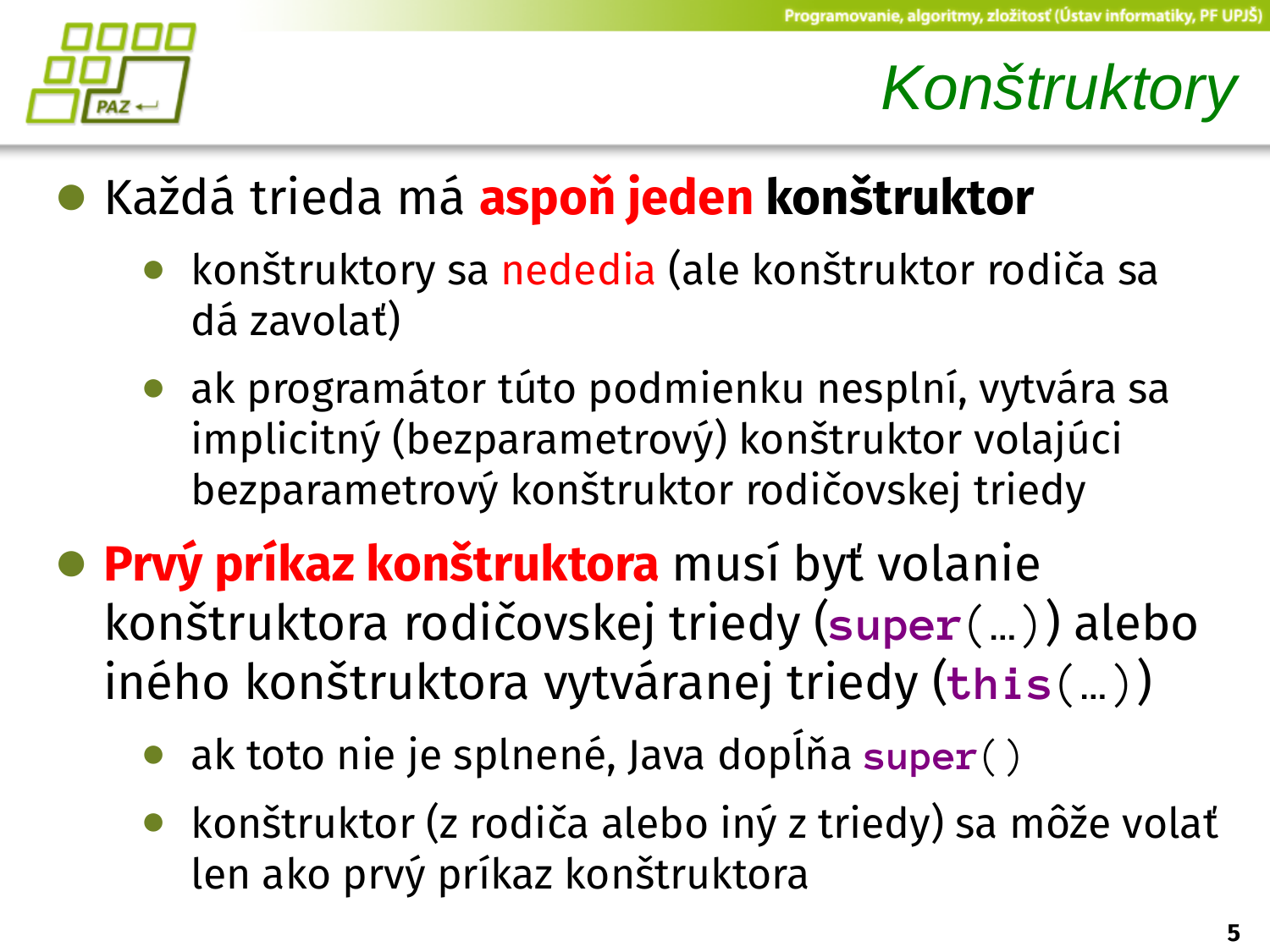

# Konštruktory
Každá trieda má aspoň jeden konštruktor
konštruktory sa nededia (ale konštruktor rodiča sa dá zavolať)
ak programátor túto podmienku nesplní, vytvára sa implicitný (bezparametrový) konštruktor volajúci bezparametrový konštruktor rodičovskej triedy
Prvý príkaz konštruktora musí byť volanie konštruktora rodičovskej triedy (super(…)) alebo iného konštruktora vytváranej triedy (this(…))
ak toto nie je splnené, Java dopĺňa super()
konštruktor (z rodiča alebo iný z triedy) sa môže volať len ako prvý príkaz konštruktora